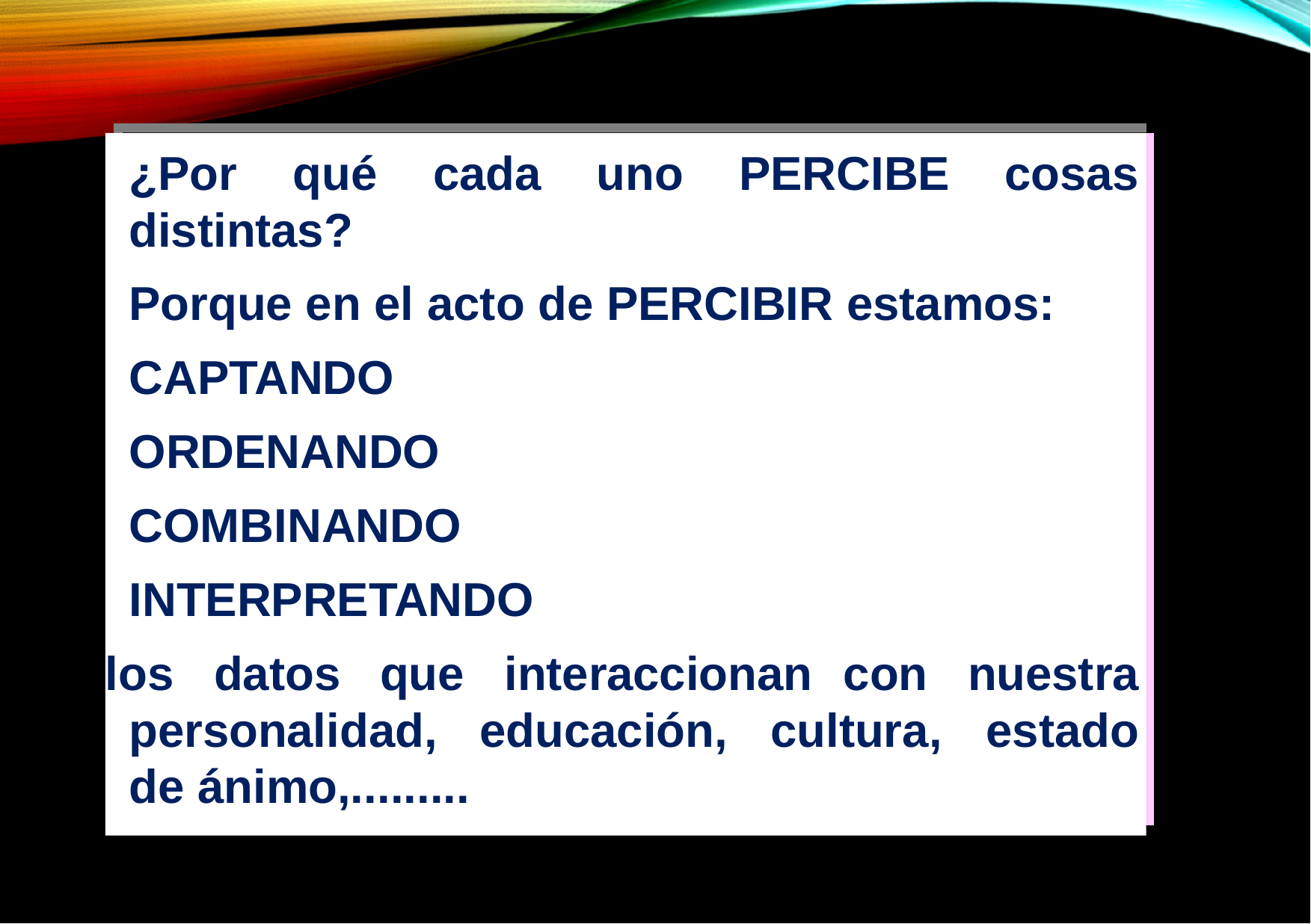

¿Por  qué  cada  uno  percibe  cosas distintas?
Porque en el acto de PERCIBIR estamos:
CAPTANDO
ORDENANDO
COMBINANDO
INTERPRETANDO
los  datos  que  interaccionan con  nuestra personalidad,  educación,  cultura,  estado de ánimo,.........

¿Por  qué  cada  uno  PERCIBE  cosas distintas?
Porque en el acto de PERCIBIR estamos:
CAPTANDO
ORDENANDO
COMBINANDO
INTERPRETANDO
los  datos  que  interaccionan con  nuestra personalidad,  educación,  cultura,  estado de ánimo,.........